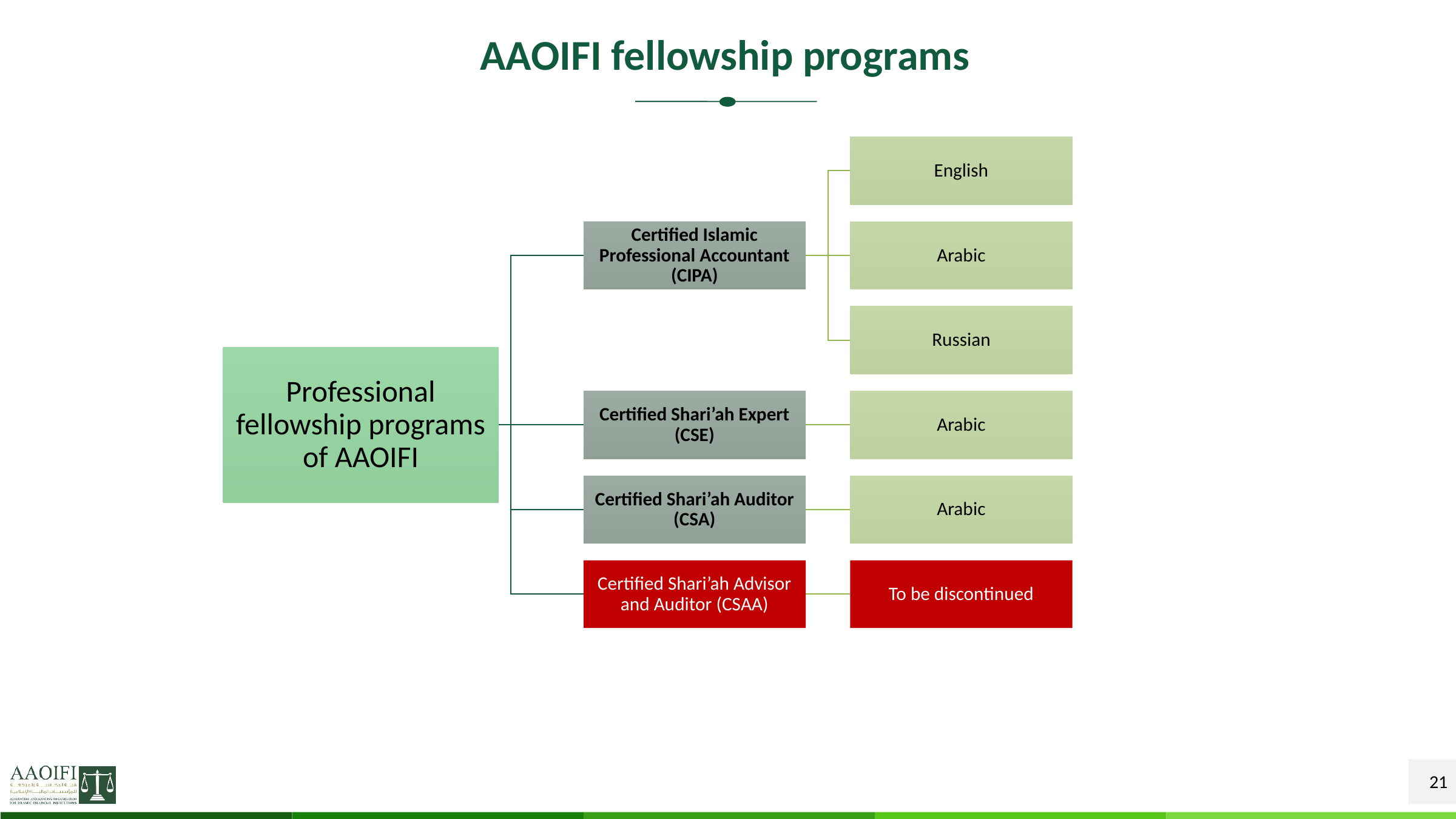

# AAOIFI fellowship programs

Professional fellowship programs of AAOIFI
Certified Islamic Professional Accountant (CIPA)
English
Arabic
Russian
Certified Shari’ah Expert (CSE)
Arabic
Certified Shari’ah Auditor (CSA)
Arabic
Certified Shari’ah Advisor and Auditor (CSAA)
To be discontinued
21